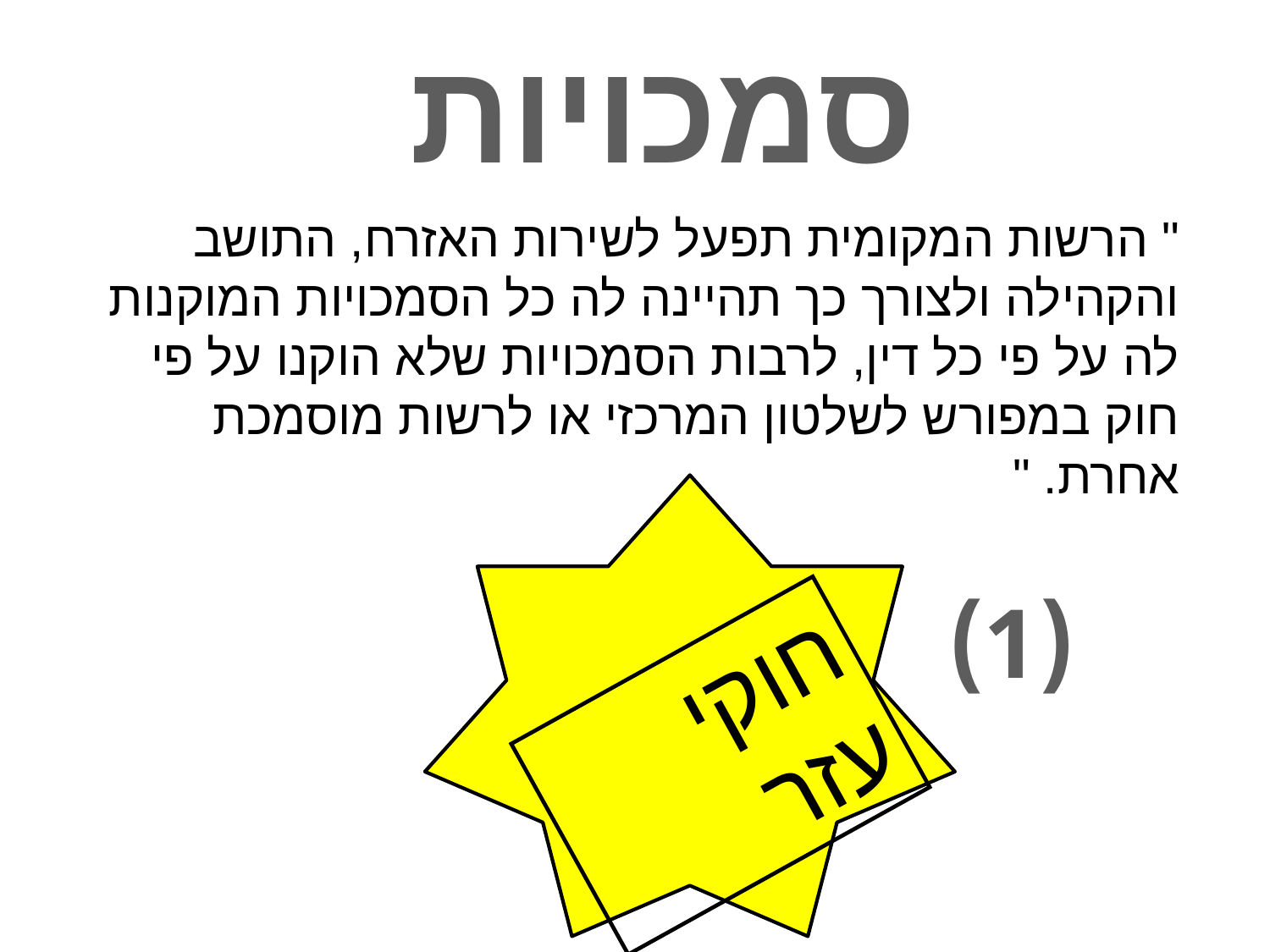

סמכויות
" הרשות המקומית תפעל לשירות האזרח, התושב והקהילה ולצורך כך תהיינה לה כל הסמכויות המוקנות לה על פי כל דין, לרבות הסמכויות שלא הוקנו על פי חוק במפורש לשלטון המרכזי או לרשות מוסמכת אחרת. "

(1)
חוקי עזר